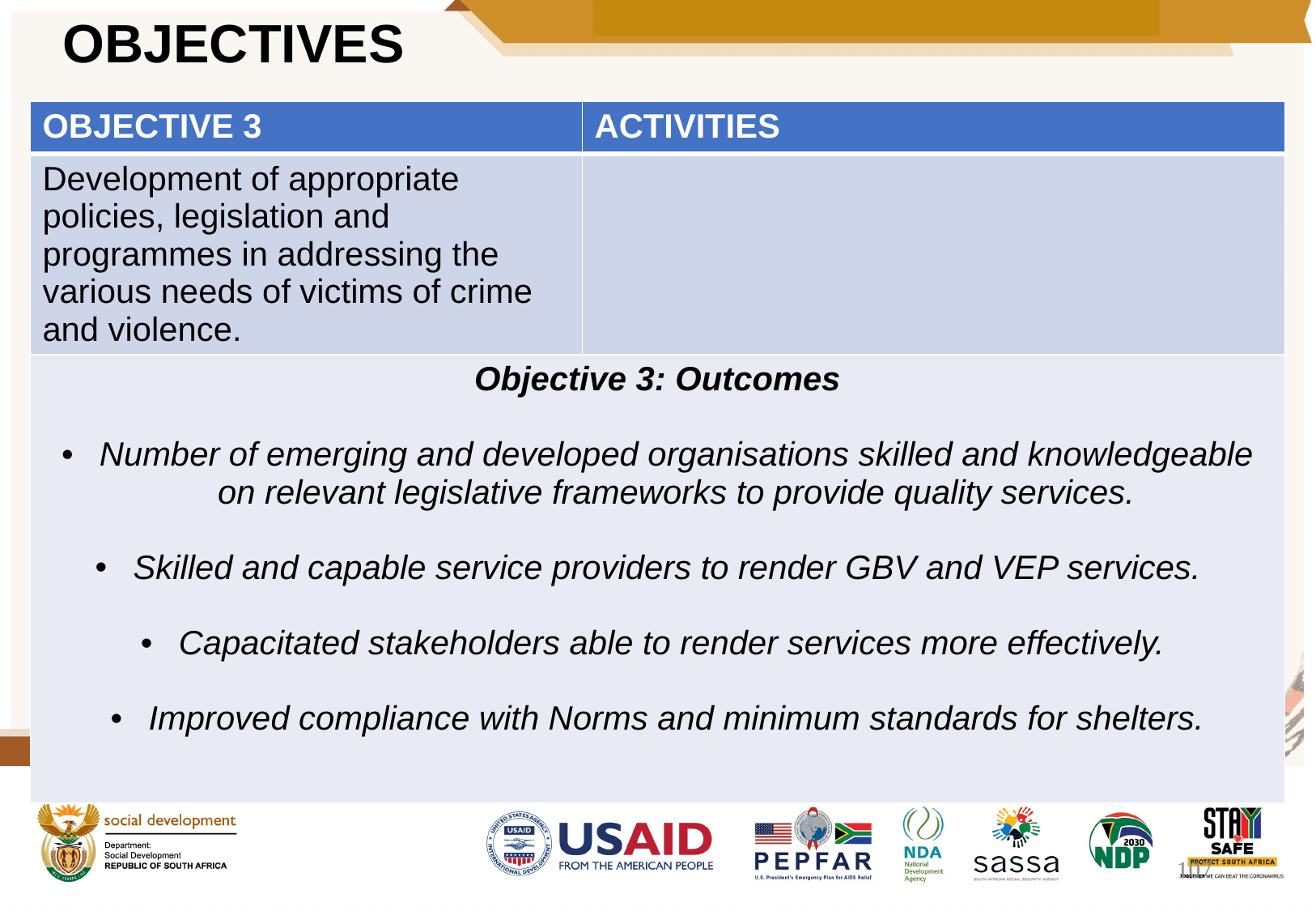

# OBJECTIVES
| OBJECTIVE 3 | ACTIVITIES |
| --- | --- |
| Development of appropriate policies, legislation and programmes in addressing the various needs of victims of crime and violence. |  |
| Objective 3: Outcomes Number of emerging and developed organisations skilled and knowledgeable on relevant legislative frameworks to provide quality services. Skilled and capable service providers to render GBV and VEP services. Capacitated stakeholders able to render services more effectively.   Improved compliance with Norms and minimum standards for shelters. |  |

107